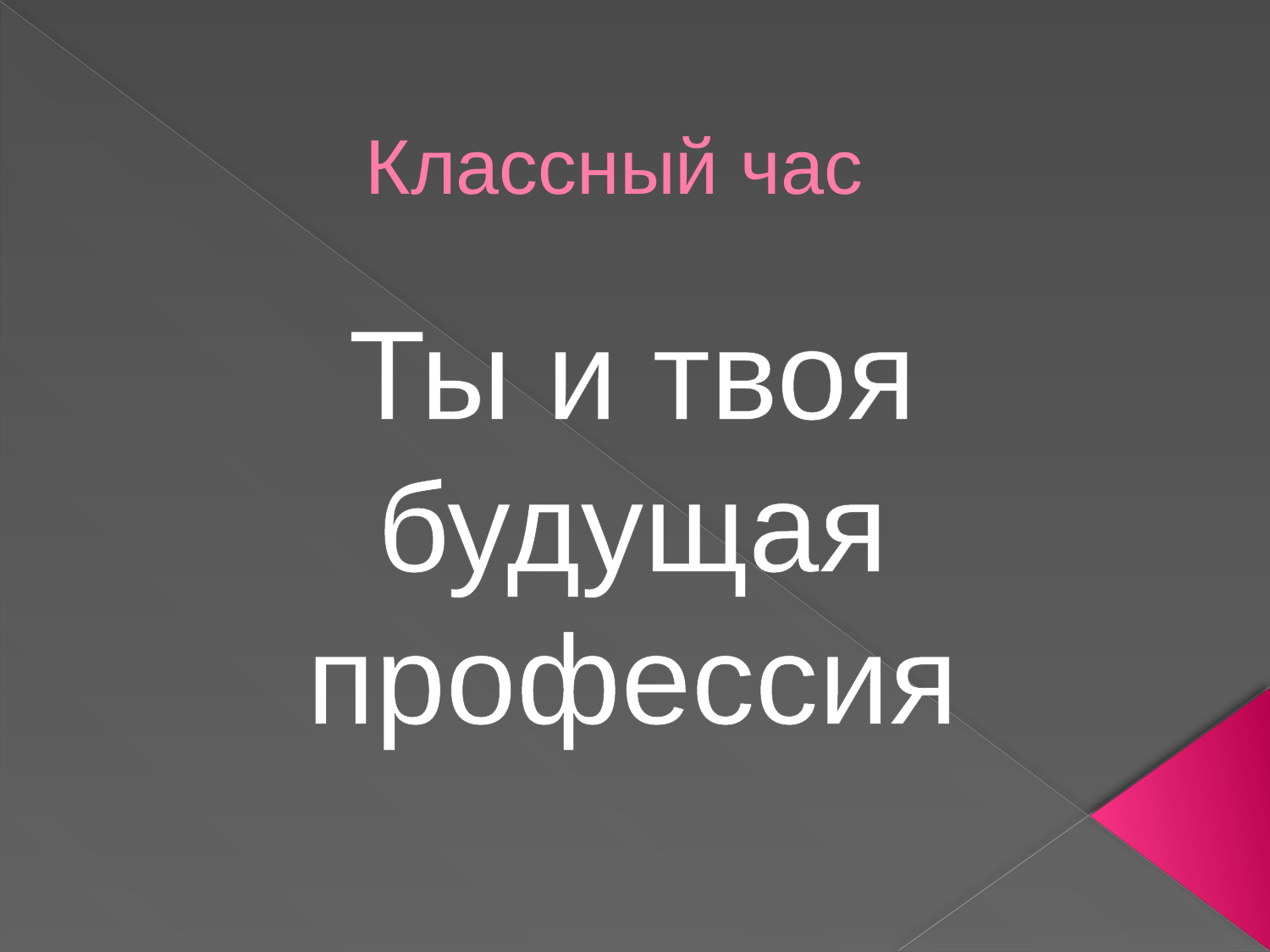

# Классный час
Ты и твоя будущая профессия